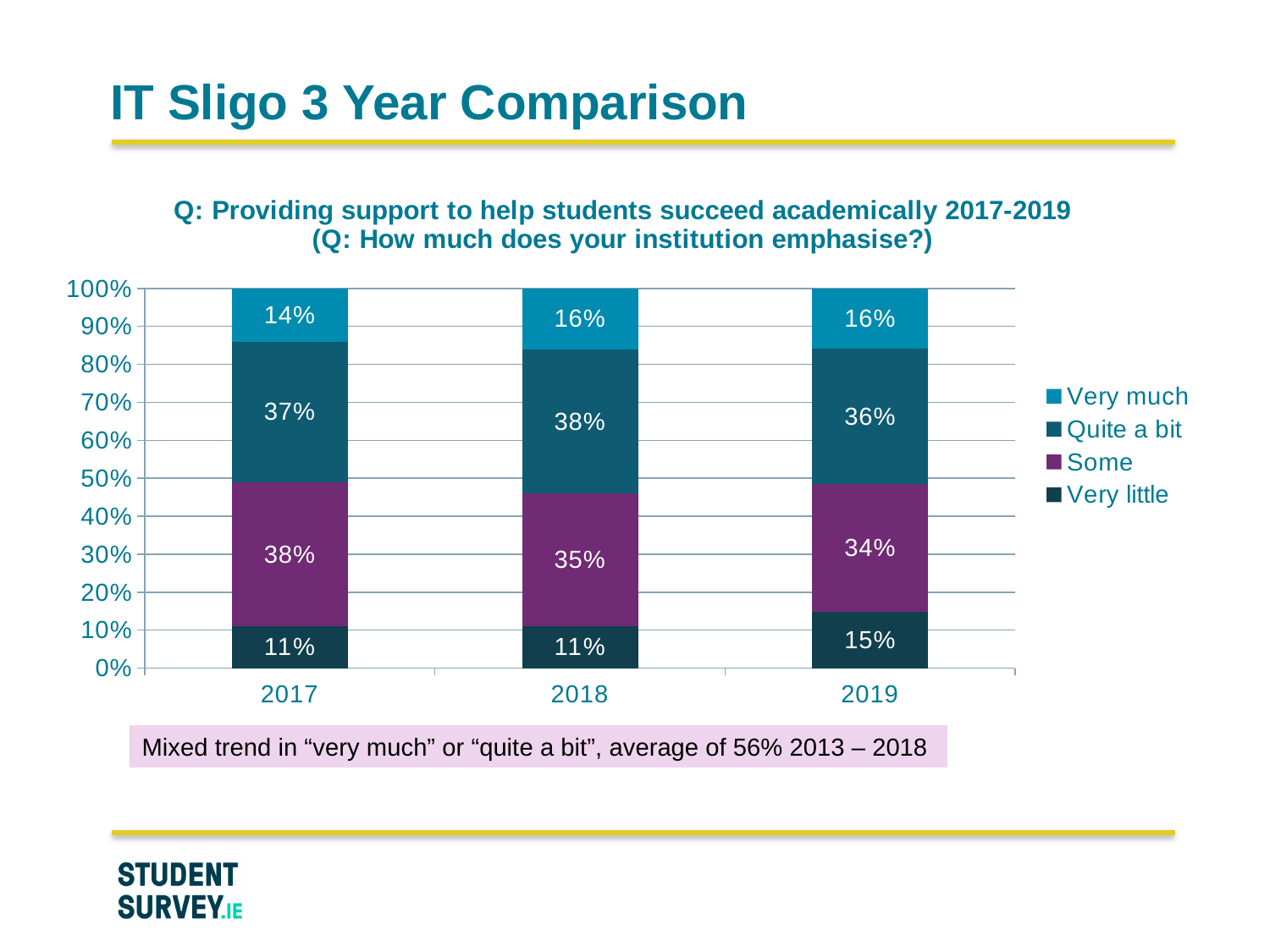

IT Sligo 3 Year Comparison

### Chart: Q: Providing support to help students succeed academically 2017-2019

(Q: How much does your institution emphasise?)

| Category | Very little | Some | Quite a bit | Very much |
|---|---|---|---|---|
| 2017 | 0.11 | 0.38 | 0.37 | 0.14 |
| 2018 | 0.11 | 0.35 | 0.38 | 0.16 |
| 2019 | 0.15 | 0.34 | 0.36 | 0.16 |
Mixed trend in “very much” or “quite a bit”, average of 56% 2013 – 2018